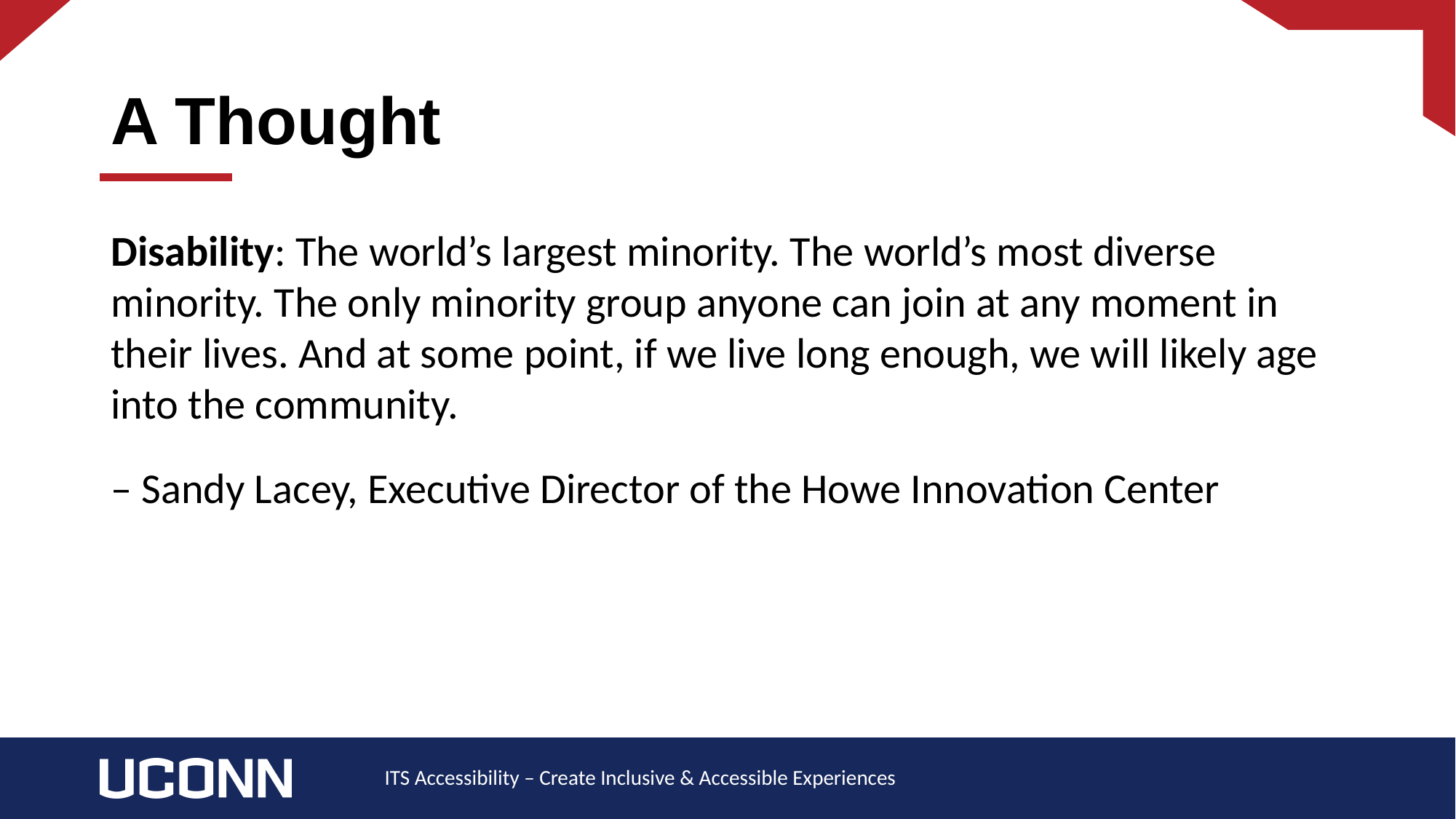

# A Thought
Disability: The world’s largest minority. The world’s most diverse minority. The only minority group anyone can join at any moment in their lives. And at some point, if we live long enough, we will likely age into the community.
– Sandy Lacey, Executive Director of the Howe Innovation Center
ITS Accessibility – Create Inclusive & Accessible Experiences